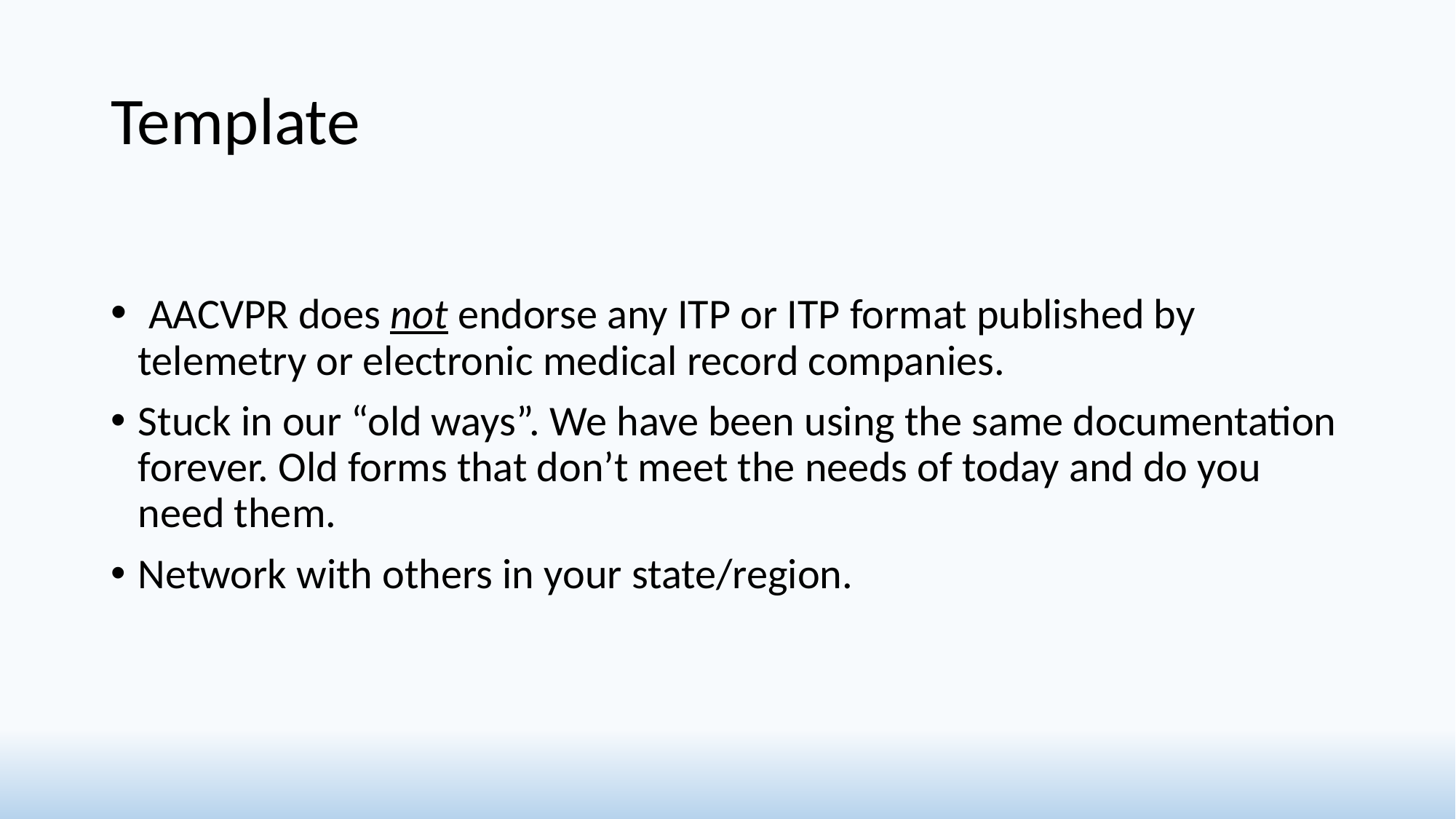

# Template

 AACVPR does not endorse any ITP or ITP format published by telemetry or electronic medical record companies.
Stuck in our “old ways”. We have been using the same documentation forever. Old forms that don’t meet the needs of today and do you need them.
Network with others in your state/region.